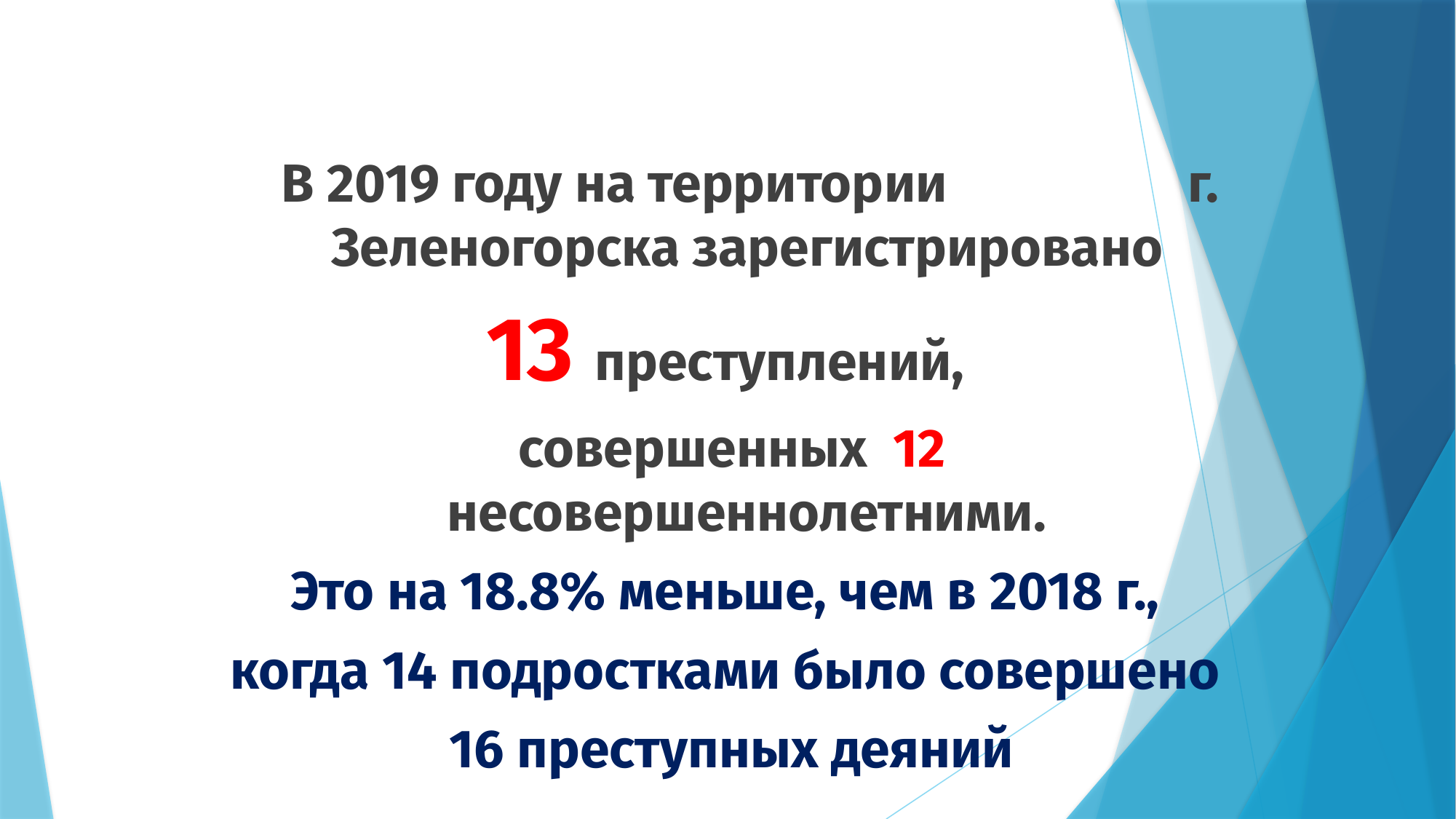

В 2019 году на территории                   г. Зеленогорска зарегистрировано
13 преступлений,
совершенных  12 несовершеннолетними.
Это на 18.8% меньше, чем в 2018 г.,
когда 14 подростками было совершено
16 преступных деяний